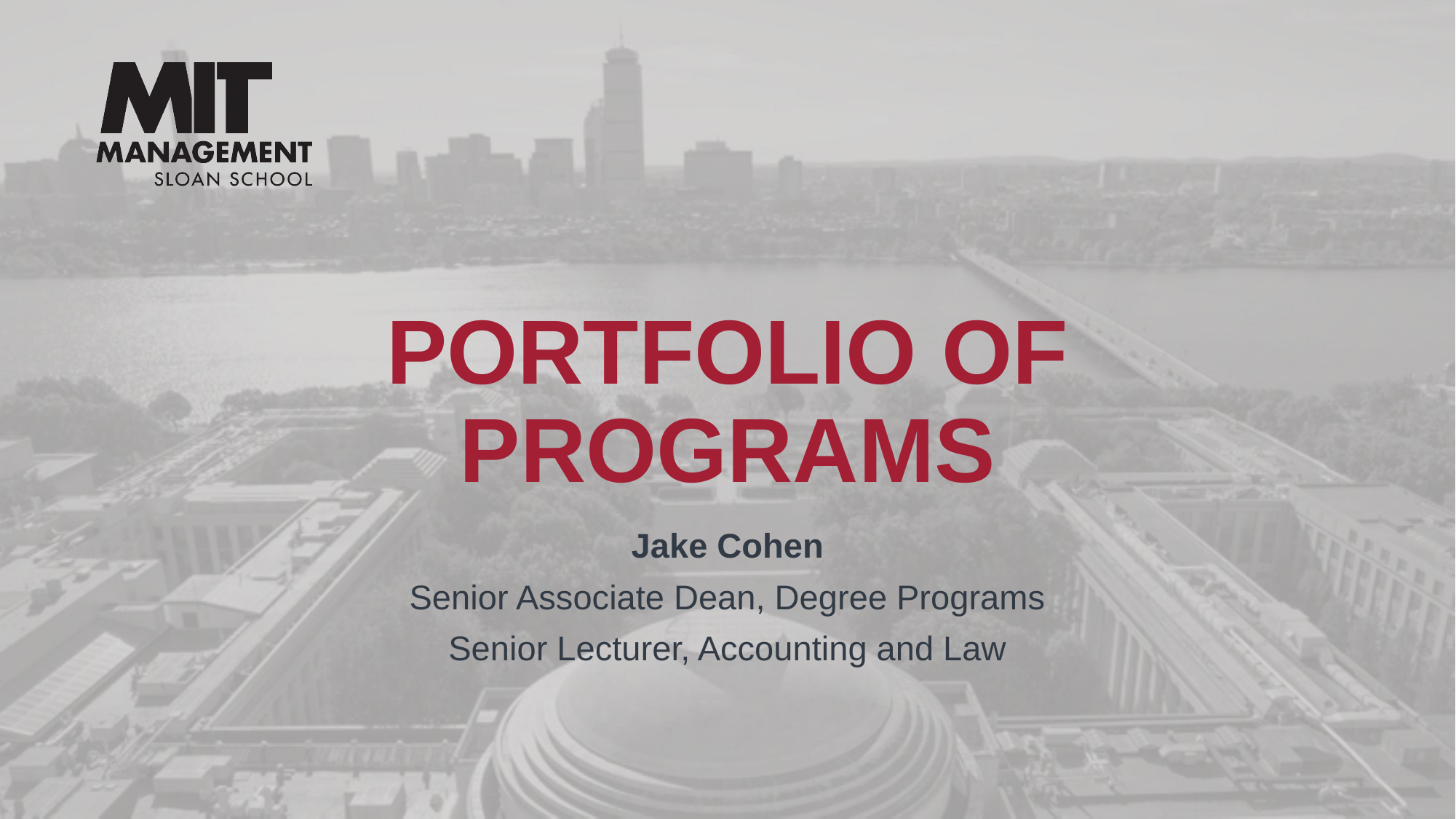

# Portfolio of programs
Jake Cohen
Senior Associate Dean, Degree Programs
Senior Lecturer, Accounting and Law